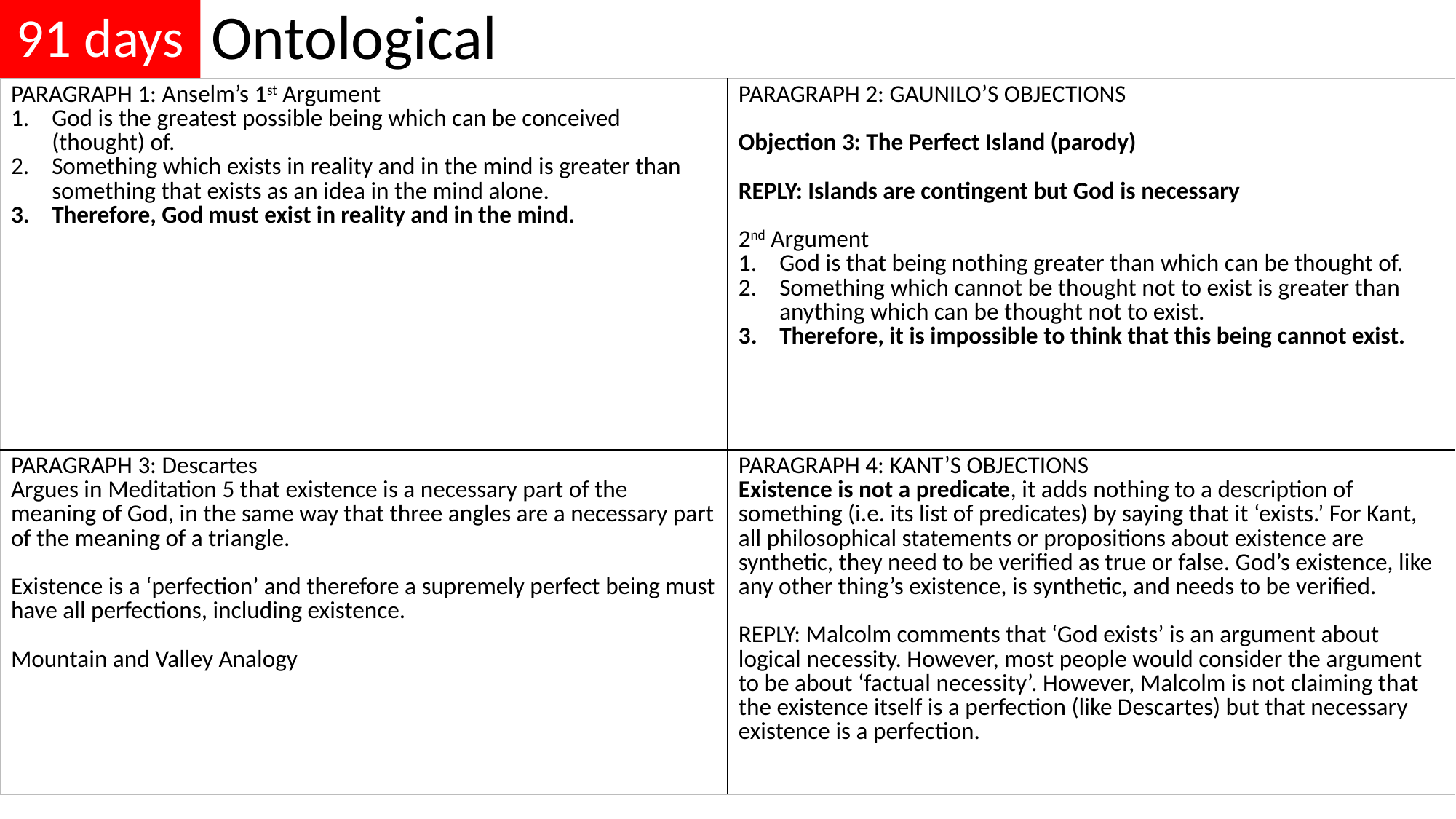

# 91 days
Ontological
| PARAGRAPH 1: Anselm’s 1st Argument God is the greatest possible being which can be conceived (thought) of. Something which exists in reality and in the mind is greater than something that exists as an idea in the mind alone. Therefore, God must exist in reality and in the mind. | PARAGRAPH 2: GAUNILO’S OBJECTIONS Objection 3: The Perfect Island (parody) REPLY: Islands are contingent but God is necessary 2nd Argument God is that being nothing greater than which can be thought of. Something which cannot be thought not to exist is greater than anything which can be thought not to exist. Therefore, it is impossible to think that this being cannot exist. |
| --- | --- |
| PARAGRAPH 3: Descartes Argues in Meditation 5 that existence is a necessary part of the meaning of God, in the same way that three angles are a necessary part of the meaning of a triangle. Existence is a ‘perfection’ and therefore a supremely perfect being must have all perfections, including existence. Mountain and Valley Analogy | PARAGRAPH 4: KANT’S OBJECTIONS Existence is not a predicate, it adds nothing to a description of something (i.e. its list of predicates) by saying that it ‘exists.’ For Kant, all philosophical statements or propositions about existence are synthetic, they need to be verified as true or false. God’s existence, like any other thing’s existence, is synthetic, and needs to be verified. REPLY: Malcolm comments that ‘God exists’ is an argument about logical necessity. However, most people would consider the argument to be about ‘factual necessity’. However, Malcolm is not claiming that the existence itself is a perfection (like Descartes) but that necessary existence is a perfection. |